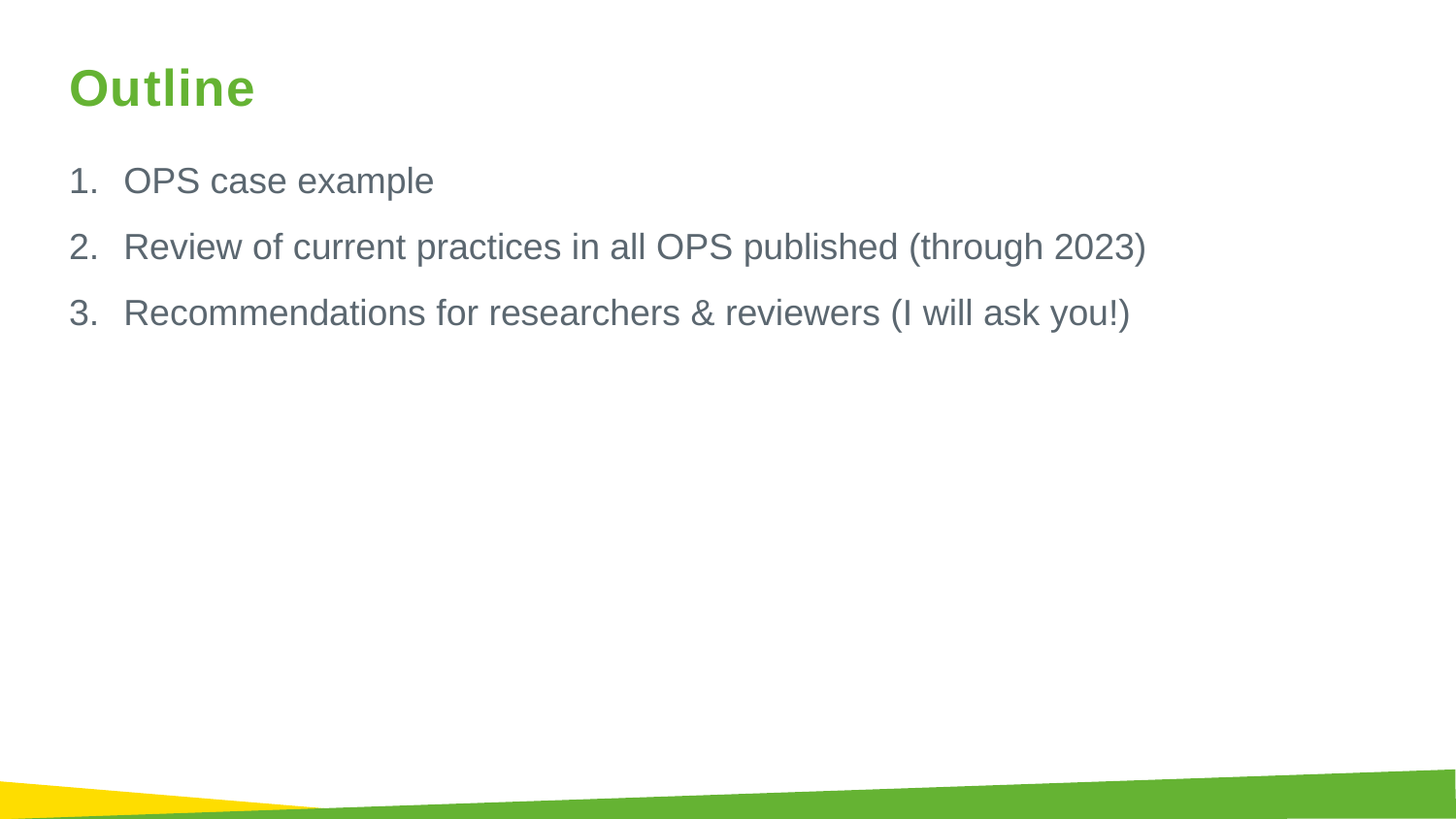

Outline
OPS case example
Review of current practices in all OPS published (through 2023)
Recommendations for researchers & reviewers (I will ask you!)